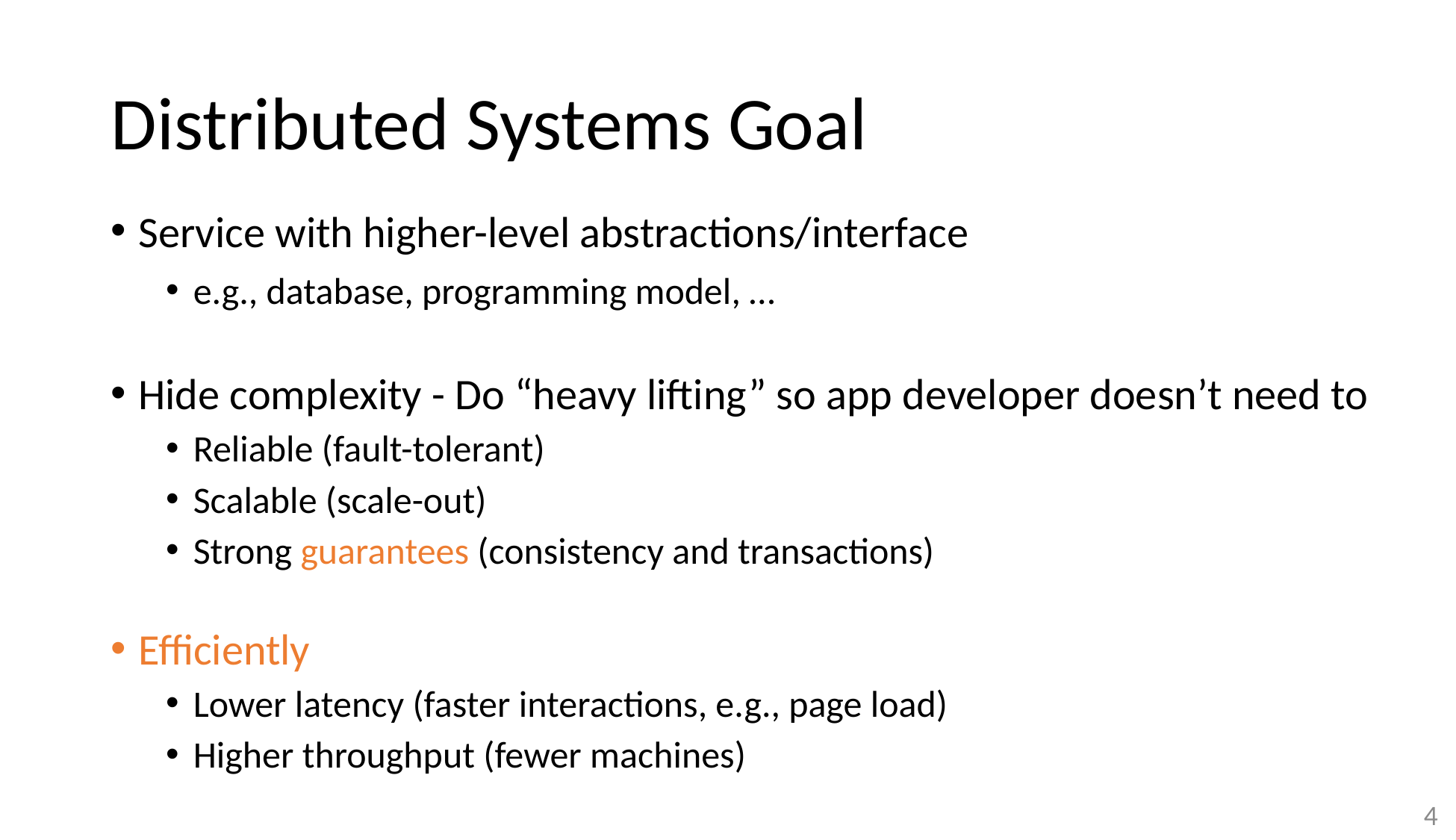

# Distributed Systems Goal
Service with higher-level abstractions/interface
e.g., database, programming model, …
Hide complexity - Do “heavy lifting” so app developer doesn’t need to
Reliable (fault-tolerant)
Scalable (scale-out)
Strong guarantees (consistency and transactions)
Efficiently
Lower latency (faster interactions, e.g., page load)
Higher throughput (fewer machines)

4